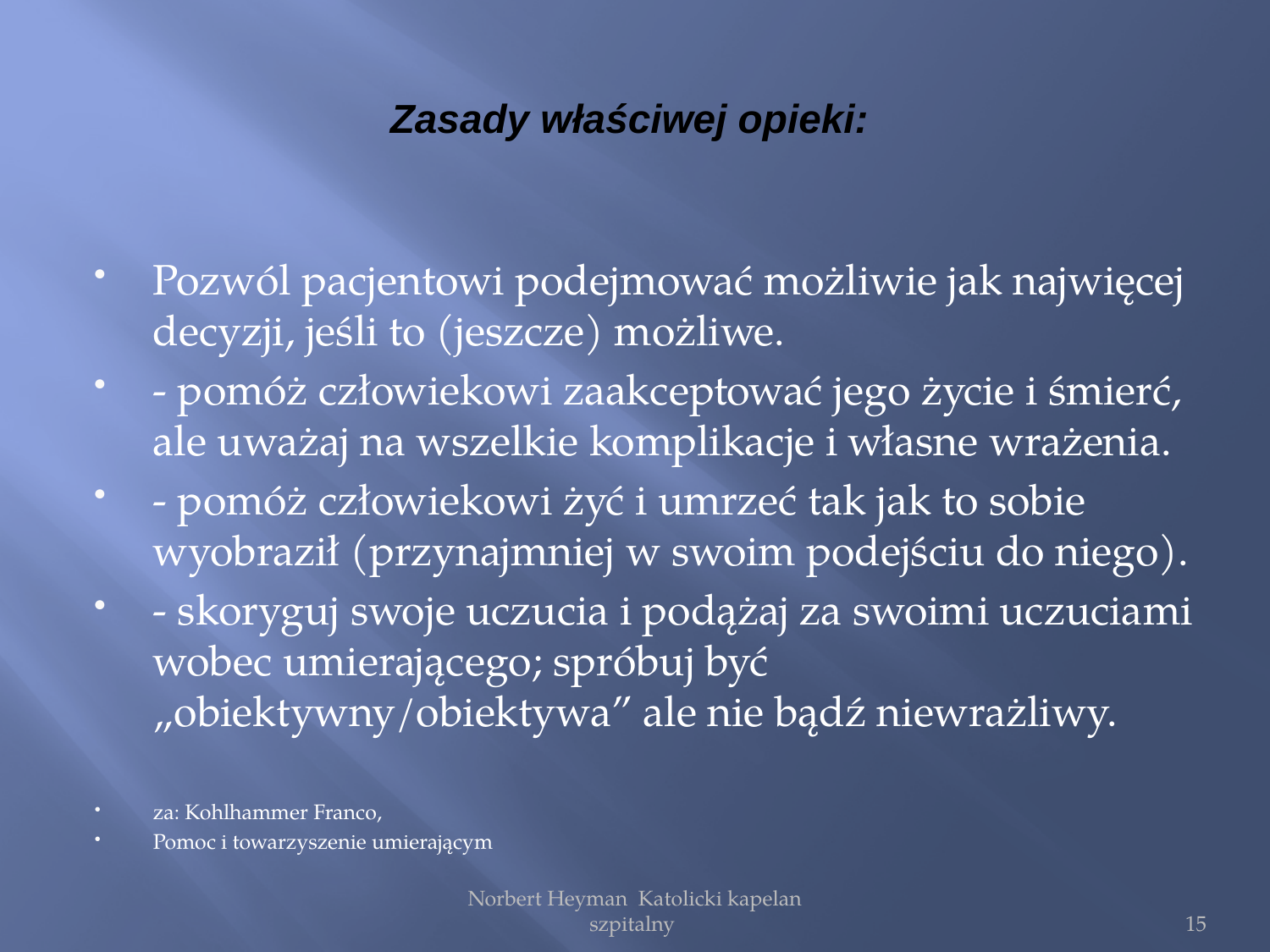

# Zasady właściwej opieki:
Pozwól pacjentowi podejmować możliwie jak najwięcej decyzji, jeśli to (jeszcze) możliwe.
- pomóż człowiekowi zaakceptować jego życie i śmierć, ale uważaj na wszelkie komplikacje i własne wrażenia.
- pomóż człowiekowi żyć i umrzeć tak jak to sobie wyobraził (przynajmniej w swoim podejściu do niego).
- skoryguj swoje uczucia i podążaj za swoimi uczuciami wobec umierającego; spróbuj być „obiektywny/obiektywa” ale nie bądź niewrażliwy.

za: Kohlhammer Franco,
Pomoc i towarzyszenie umierającym

Norbert Heyman  Katolicki kapelan szpitalny
15